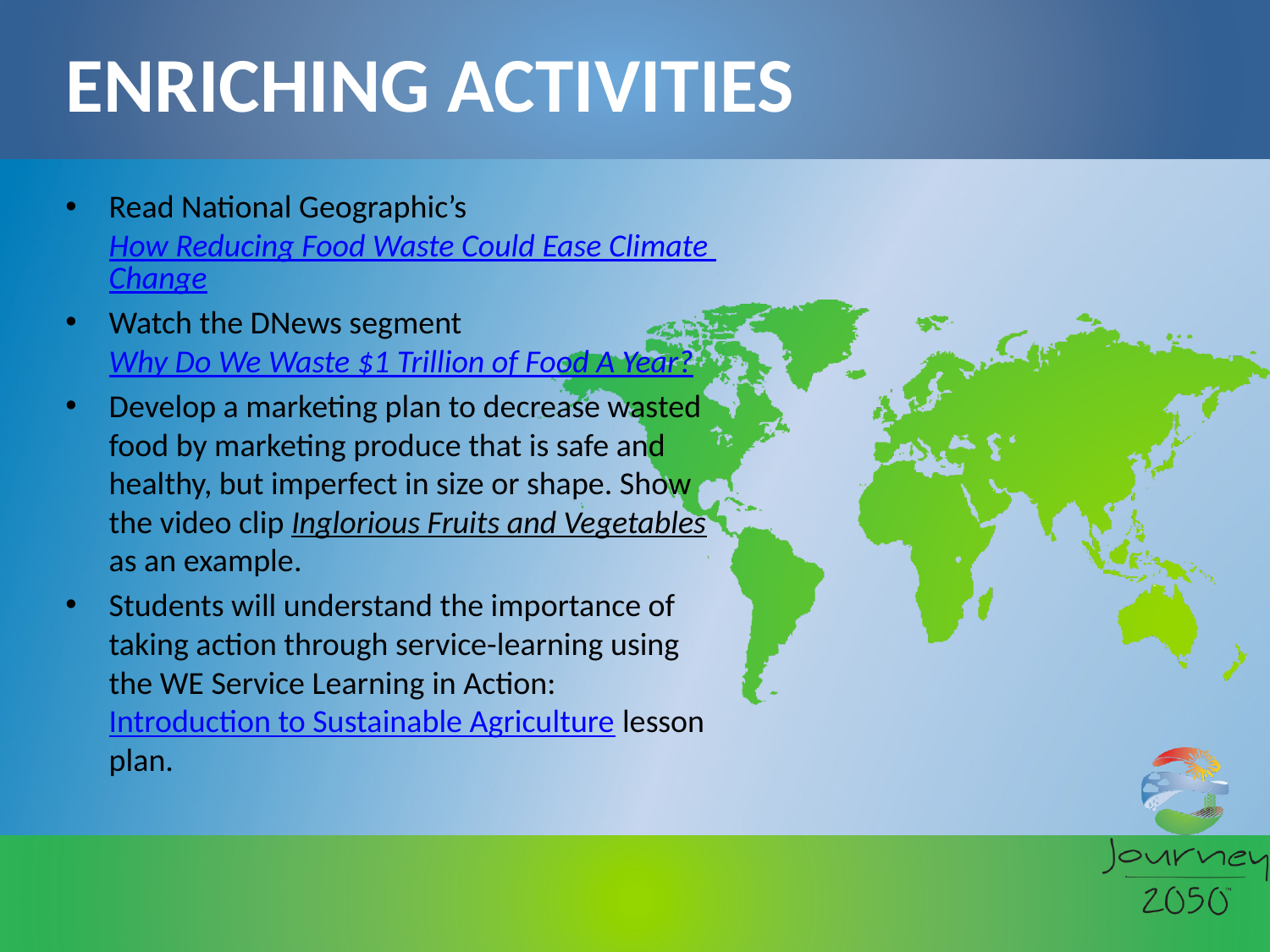

# Enriching activities
Read National Geographic’s How Reducing Food Waste Could Ease Climate Change
Watch the DNews segment Why Do We Waste $1 Trillion of Food A Year?
Develop a marketing plan to decrease wasted food by marketing produce that is safe and healthy, but imperfect in size or shape. Show the video clip Inglorious Fruits and Vegetables as an example.
Students will understand the importance of taking action through service-learning using the WE Service Learning in Action: Introduction to Sustainable Agriculture lesson plan.